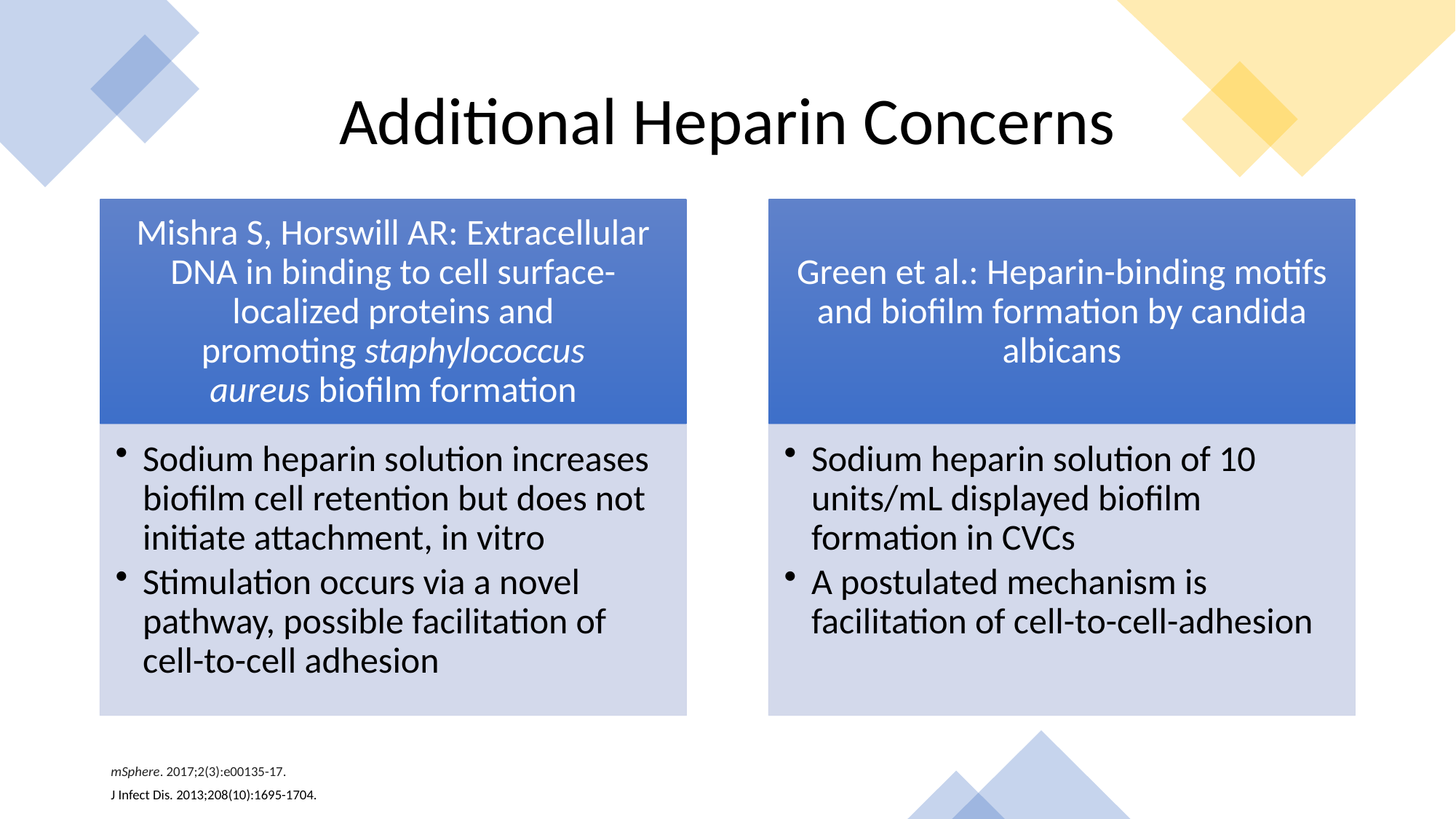

# Additional Heparin Concerns

Mishra S, Horswill AR: Extracellular DNA in binding to cell surface-localized proteins and promoting staphylococcus aureus biofilm formation
Sodium heparin solution increases biofilm cell retention but does not initiate attachment, in vitro
Stimulation occurs via a novel pathway, possible facilitation of cell-to-cell adhesion
Green et al.: Heparin-binding motifs and biofilm formation by candida albicans
Sodium heparin solution of 10 units/mL displayed biofilm formation in CVCs
A postulated mechanism is facilitation of cell-to-cell-adhesion

mSphere. 2017;2(3):e00135-17.
J Infect Dis. 2013;208(10):1695-1704.